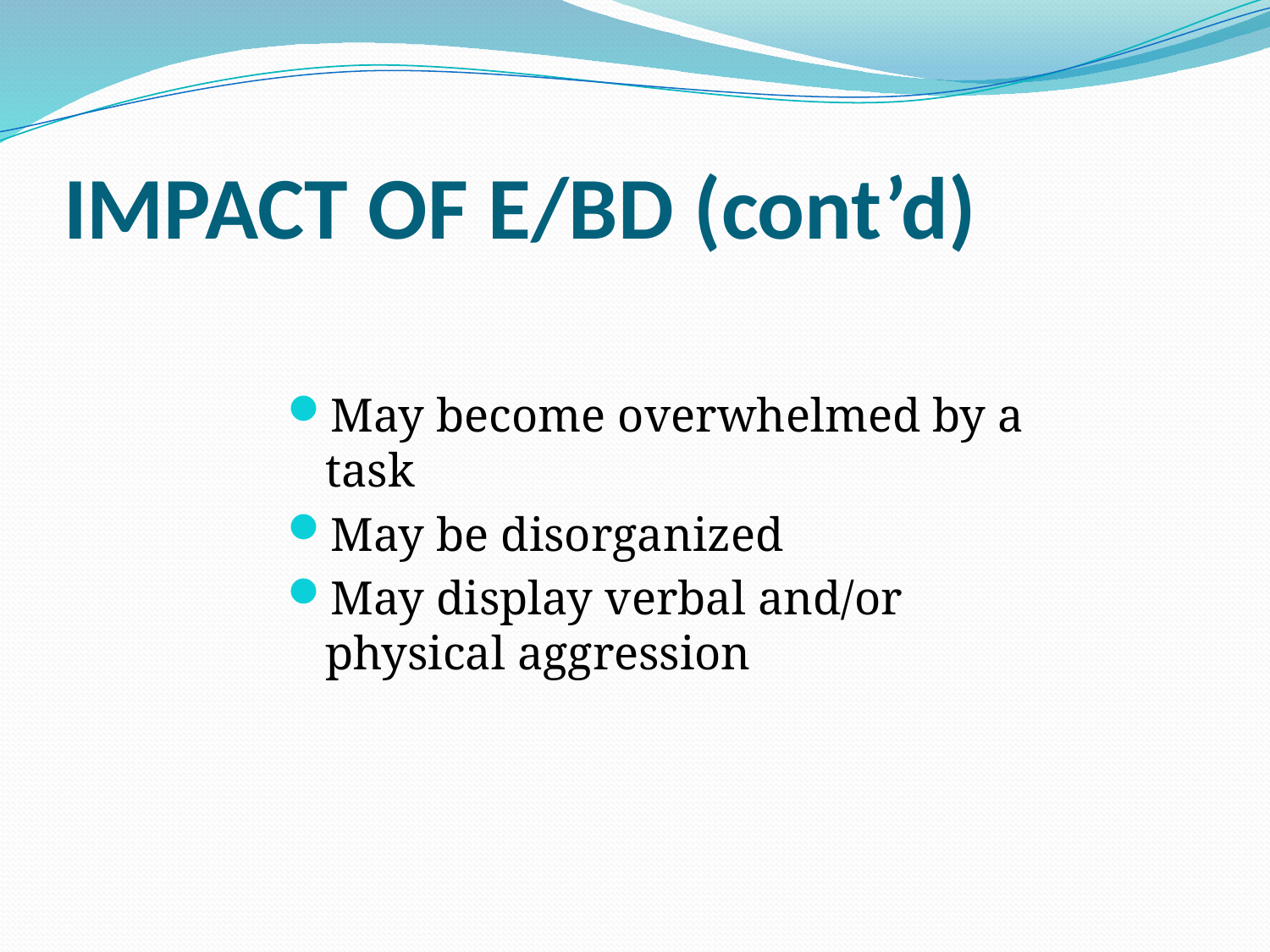

IMPACT OF E/BD (cont’d)
May become overwhelmed by a task
May be disorganized
May display verbal and/or physical aggression